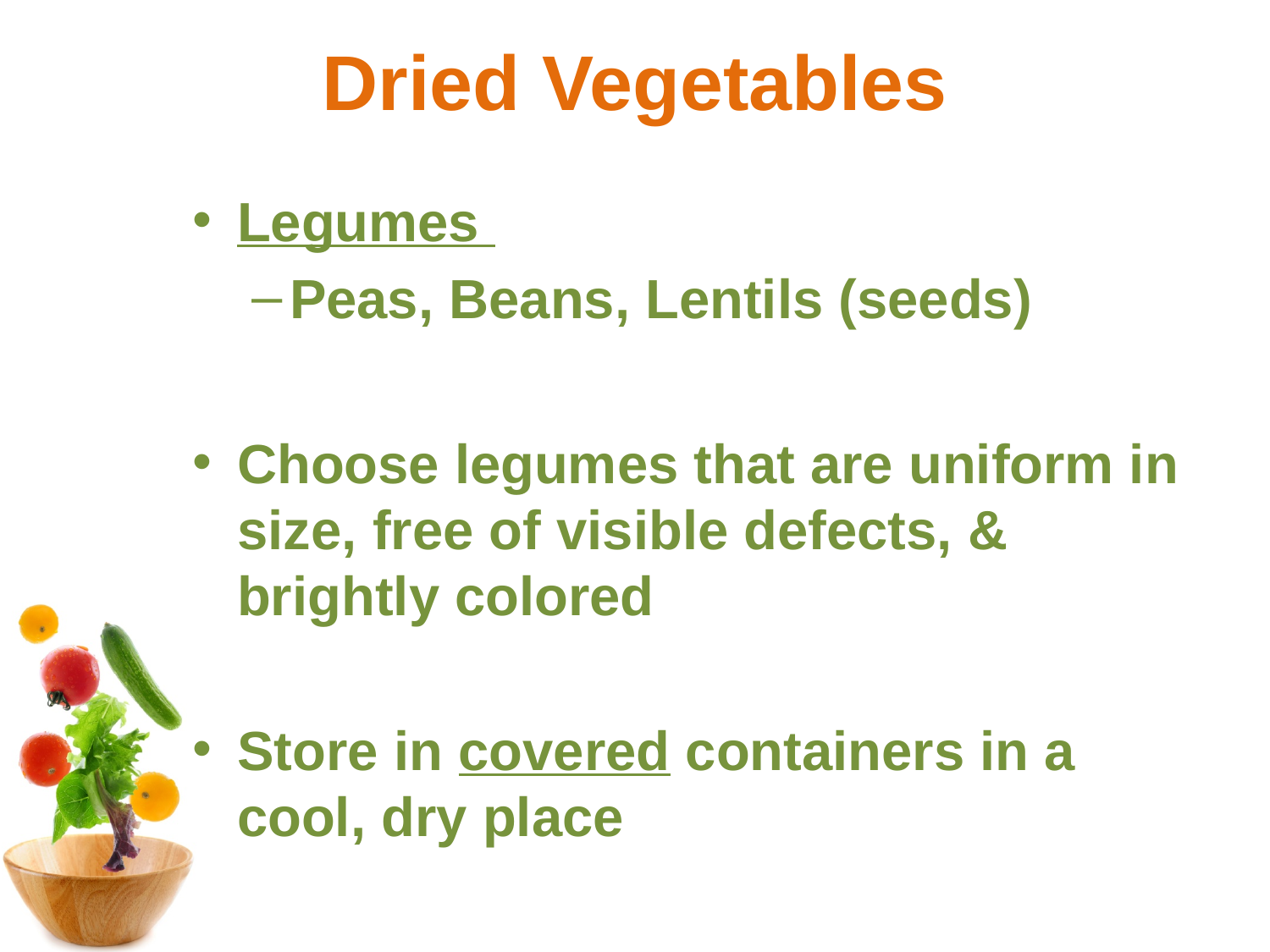

# Dried Vegetables
Legumes
Peas, Beans, Lentils (seeds)

Choose legumes that are uniform in size, free of visible defects, & brightly colored

Store in covered containers in a cool, dry place